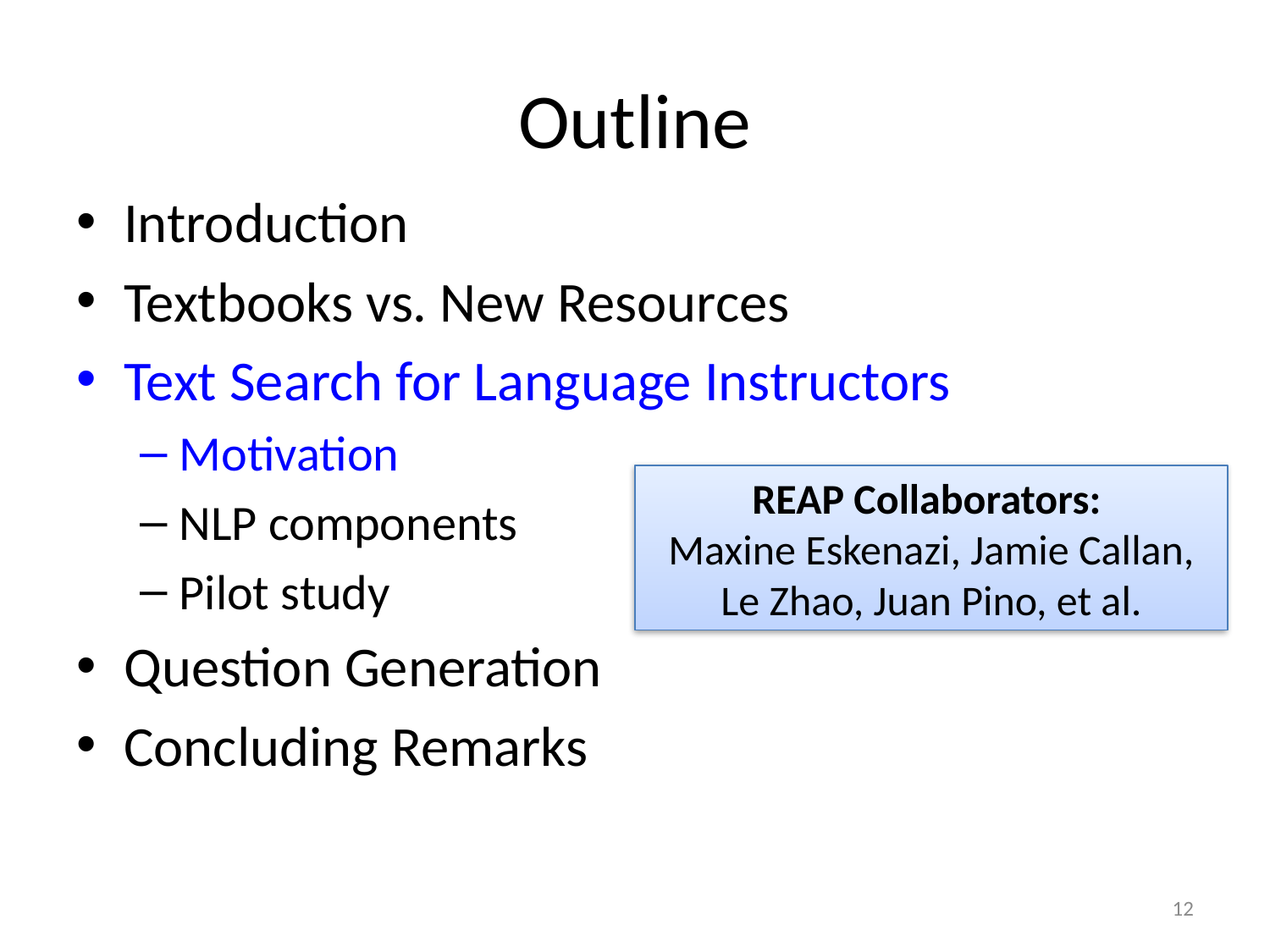

# Outline
Introduction
Textbooks vs. New Resources
Text Search for Language Instructors
Motivation
NLP components
Pilot study
Question Generation
Concluding Remarks
REAP Collaborators:
Maxine Eskenazi, Jamie Callan, Le Zhao, Juan Pino, et al.
12